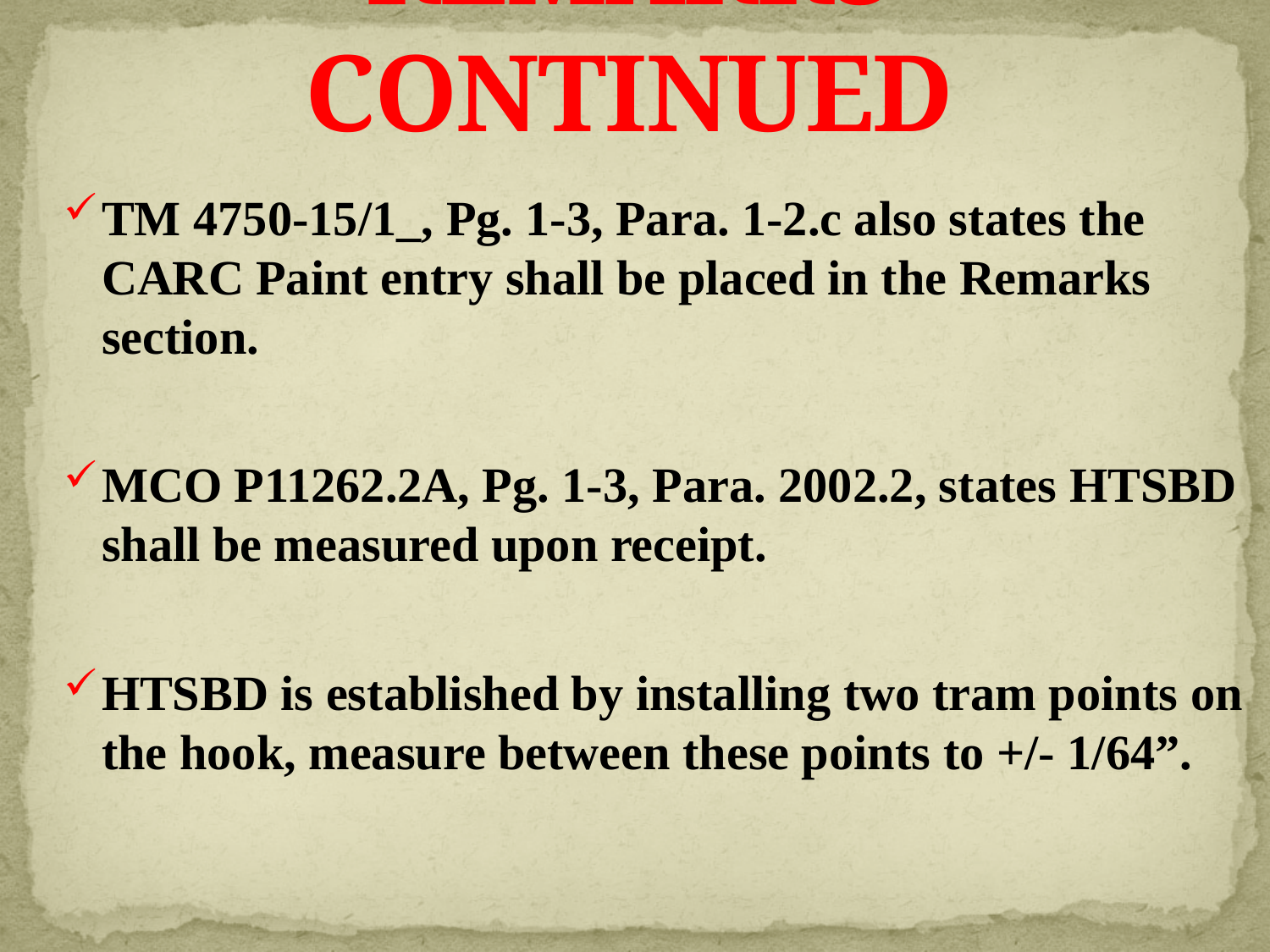

# REMARKS CONTINUED
TM 4750-15/1_, Pg. 1-3, Para. 1-2.c also states the CARC Paint entry shall be placed in the Remarks section.

MCO P11262.2A, Pg. 1-3, Para. 2002.2, states HTSBD shall be measured upon receipt.

HTSBD is established by installing two tram points on the hook, measure between these points to +/- 1/64”.